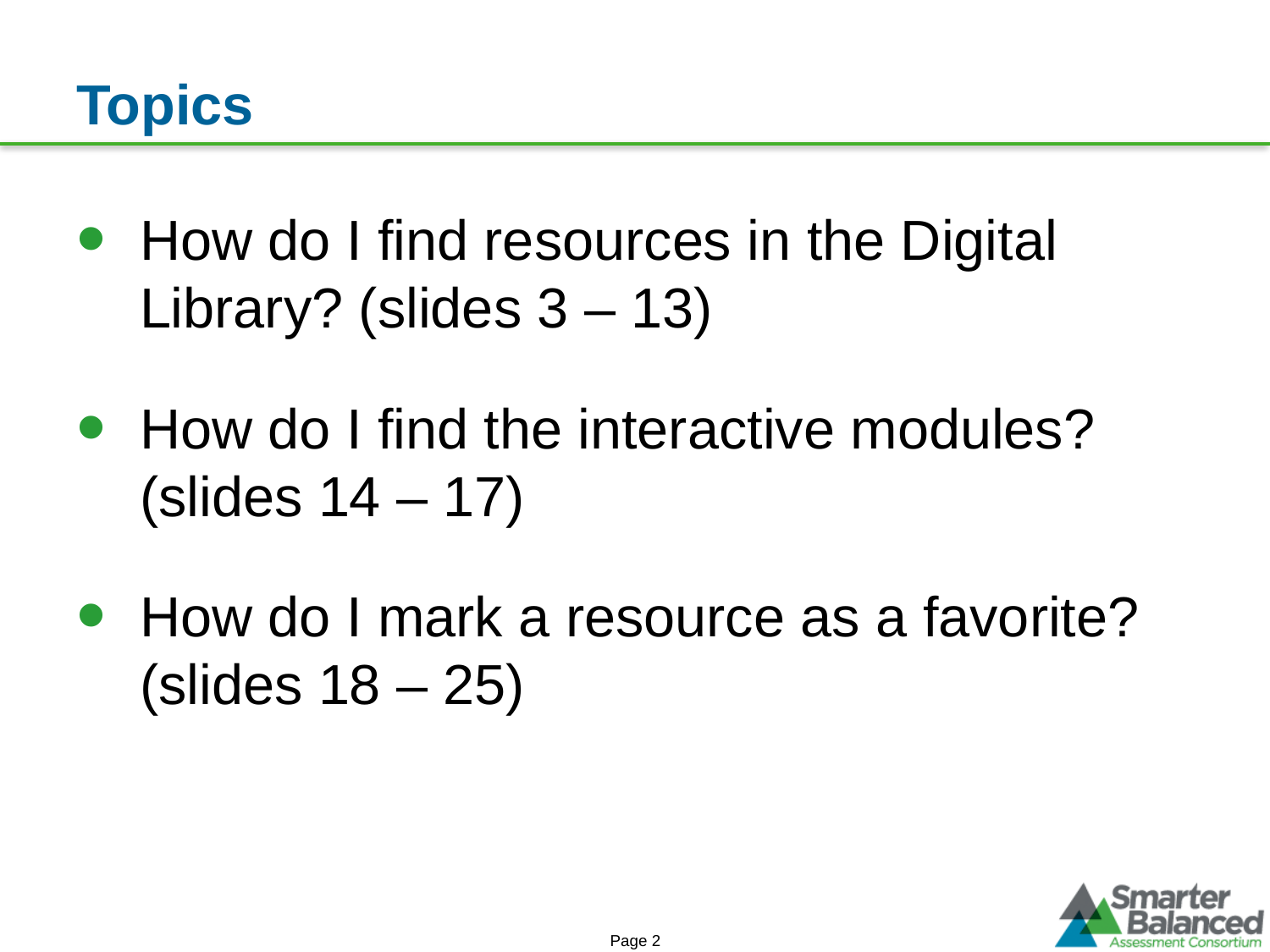

# Topics
How do I find resources in the Digital Library? (slides 3 – 13)
How do I find the interactive modules? (slides 14 – 17)
How do I mark a resource as a favorite? (slides 18 – 25)

Page 2